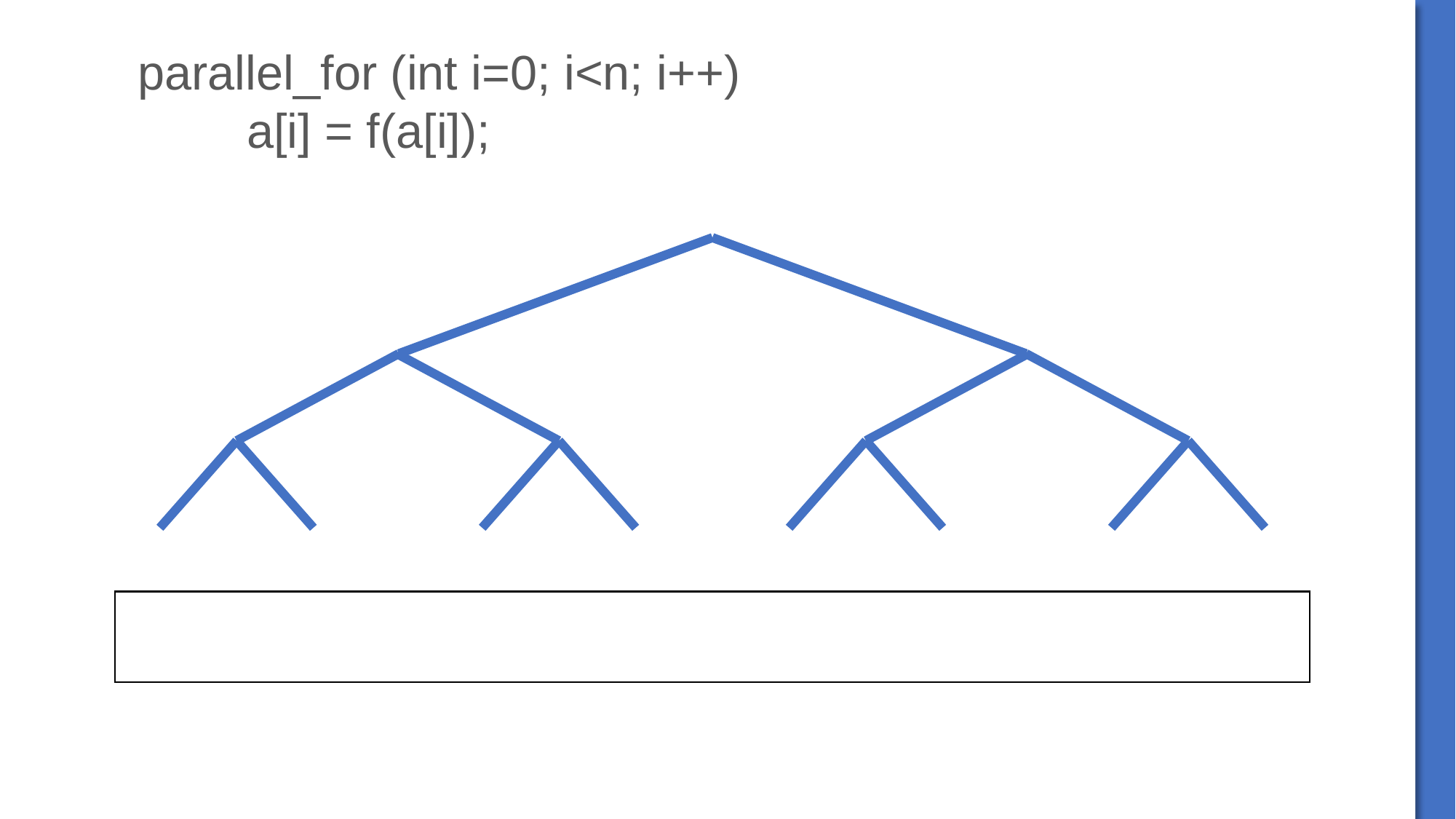

parallel_for (int i=0; i<n; i++)
	a[i] = f(a[i]);